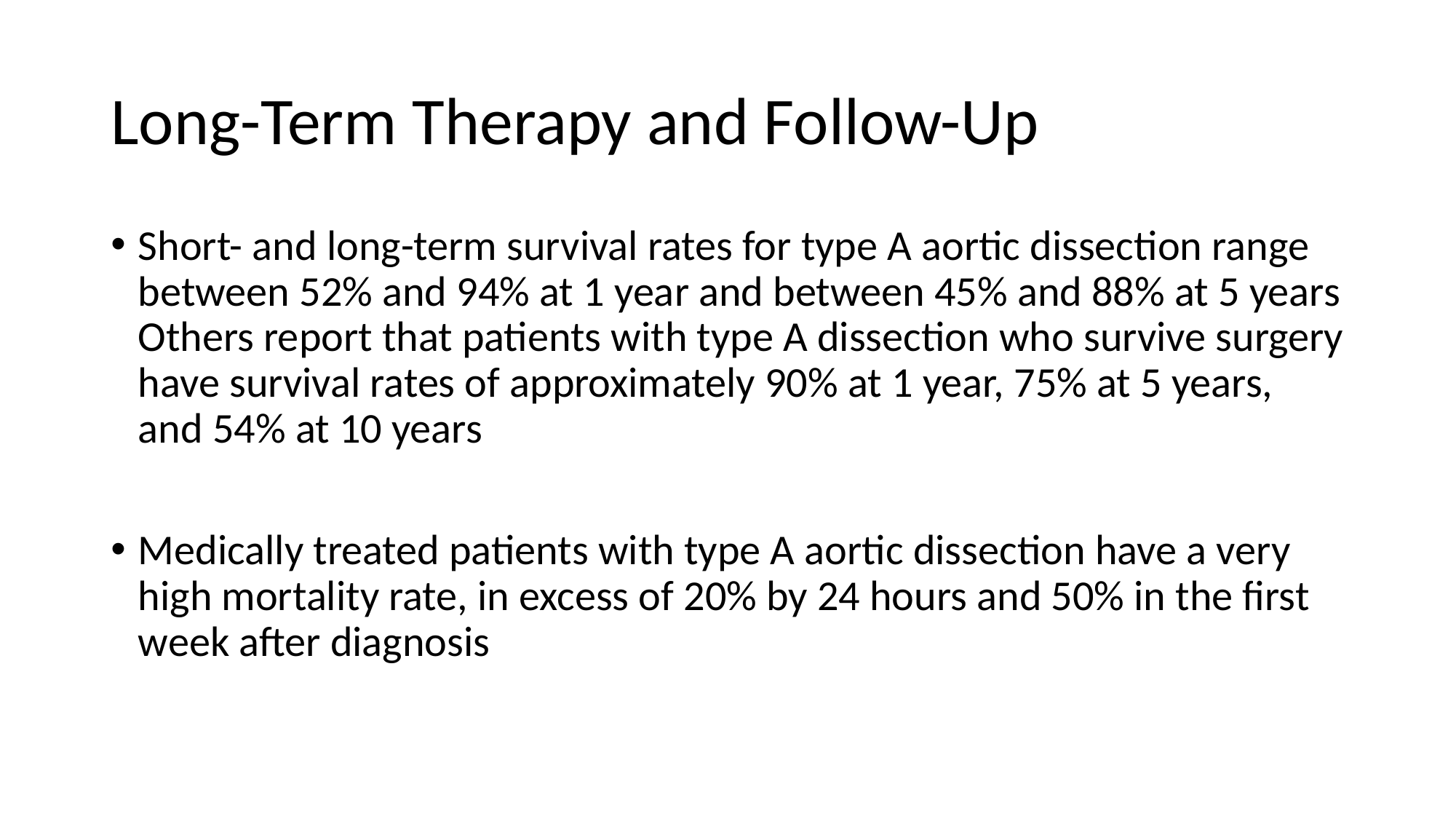

# Long-Term Therapy and Follow-Up
Short- and long-term survival rates for type A aortic dissection range between 52% and 94% at 1 year and between 45% and 88% at 5 years Others report that patients with type A dissection who survive surgery have survival rates of approximately 90% at 1 year, 75% at 5 years, and 54% at 10 years

Medically treated patients with type A aortic dissection have a very high mortality rate, in excess of 20% by 24 hours and 50% in the first week after diagnosis